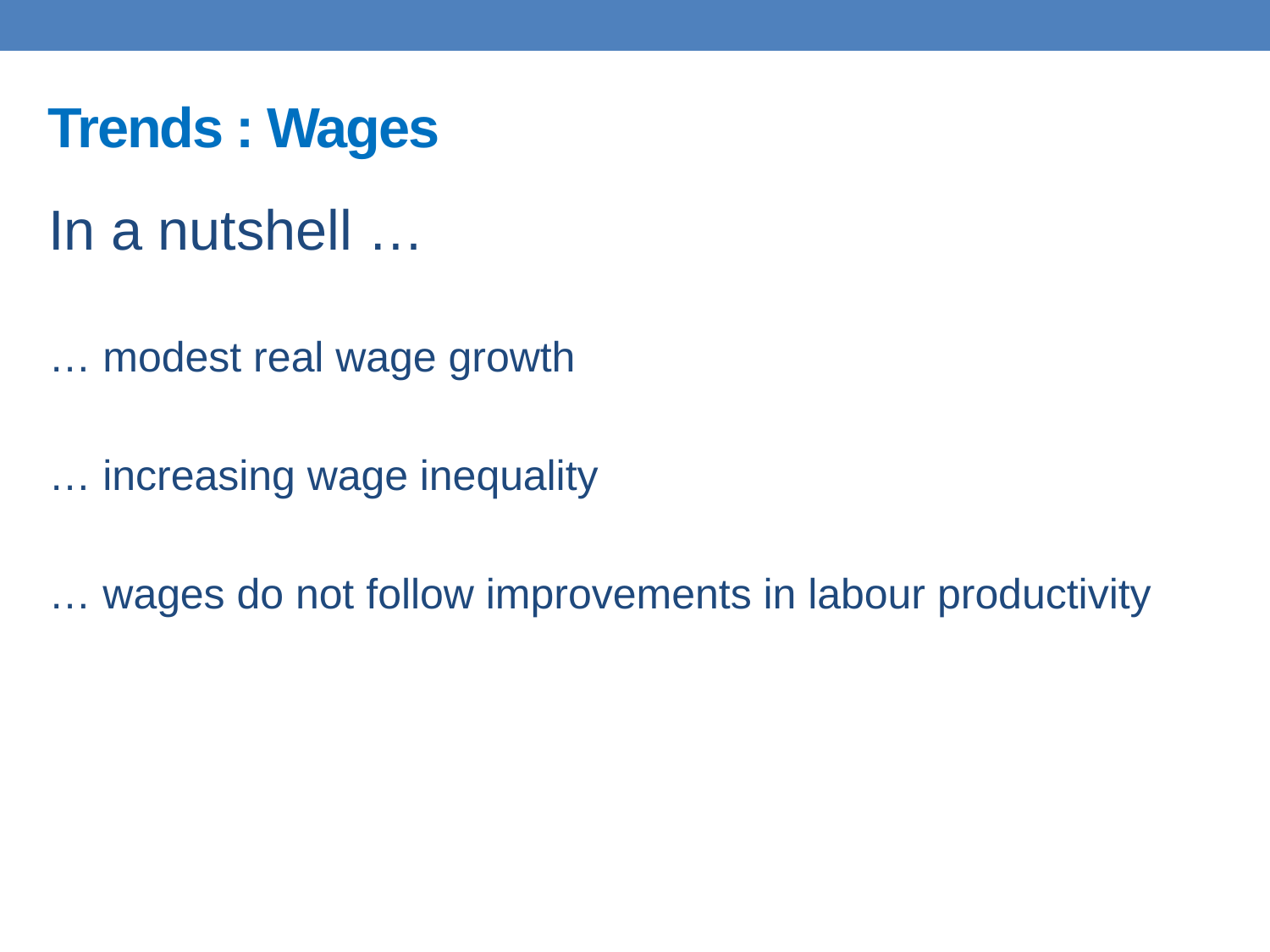

# Trends : Wages
In a nutshell …

… modest real wage growth

… increasing wage inequality

… wages do not follow improvements in labour productivity